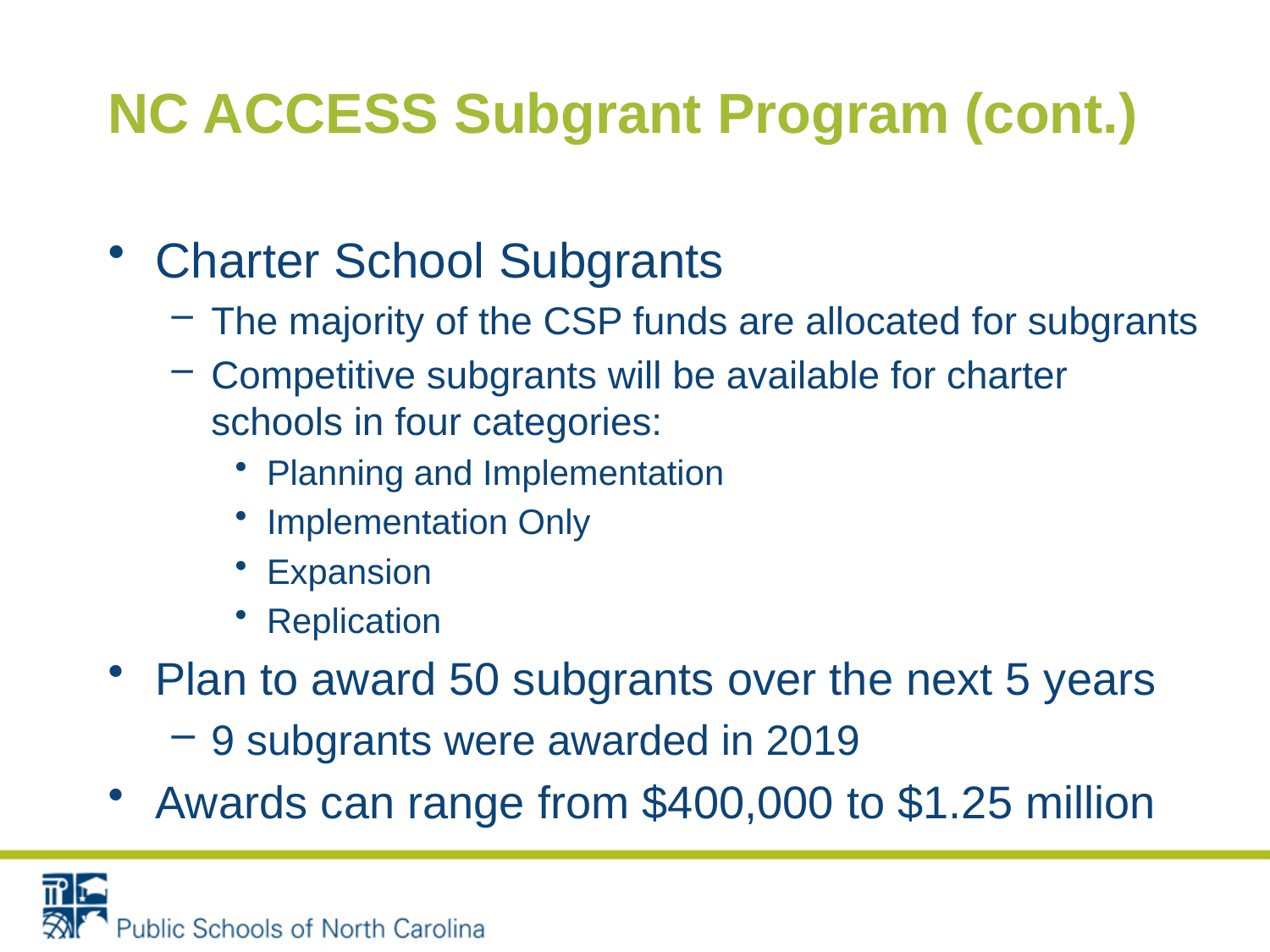

# NC ACCESS Subgrant Program (cont.)
Charter School Subgrants
The majority of the CSP funds are allocated for subgrants
Competitive subgrants will be available for charter schools in four categories:
Planning and Implementation
Implementation Only
Expansion
Replication
Plan to award 50 subgrants over the next 5 years
9 subgrants were awarded in 2019
Awards can range from $400,000 to $1.25 million